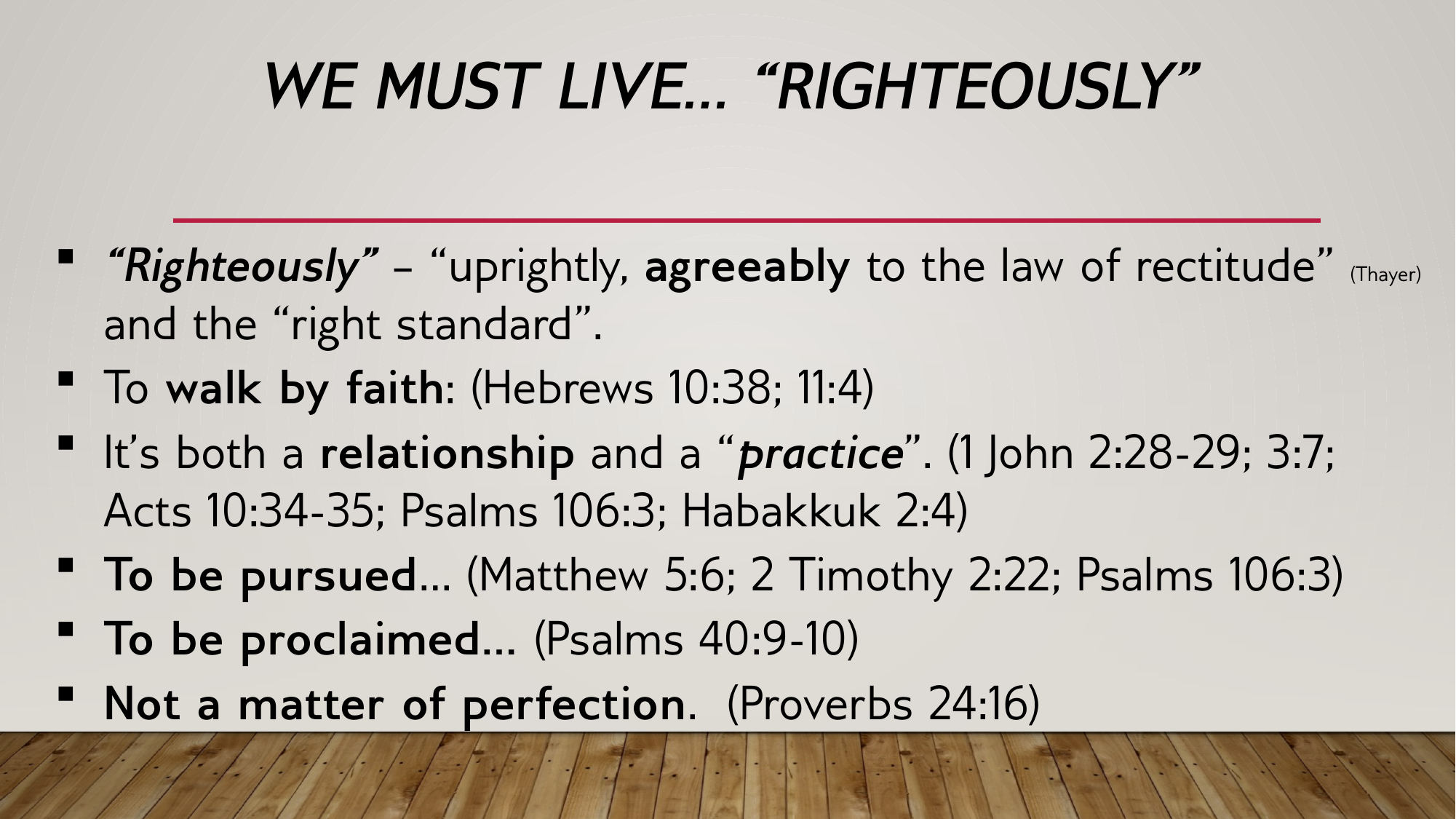

# We must live… “Righteously”
“Righteously” – “uprightly, agreeably to the law of rectitude” (Thayer) and the “right standard”.
To walk by faith: (Hebrews 10:38; 11:4)
It’s both a relationship and a “practice”. (1 John 2:28-29; 3:7;
Acts 10:34-35; Psalms 106:3; Habakkuk 2:4)
To be pursued… (Matthew 5:6; 2 Timothy 2:22; Psalms 106:3)
To be proclaimed… (Psalms 40:9-10)
Not a matter of perfection.  (Proverbs 24:16)